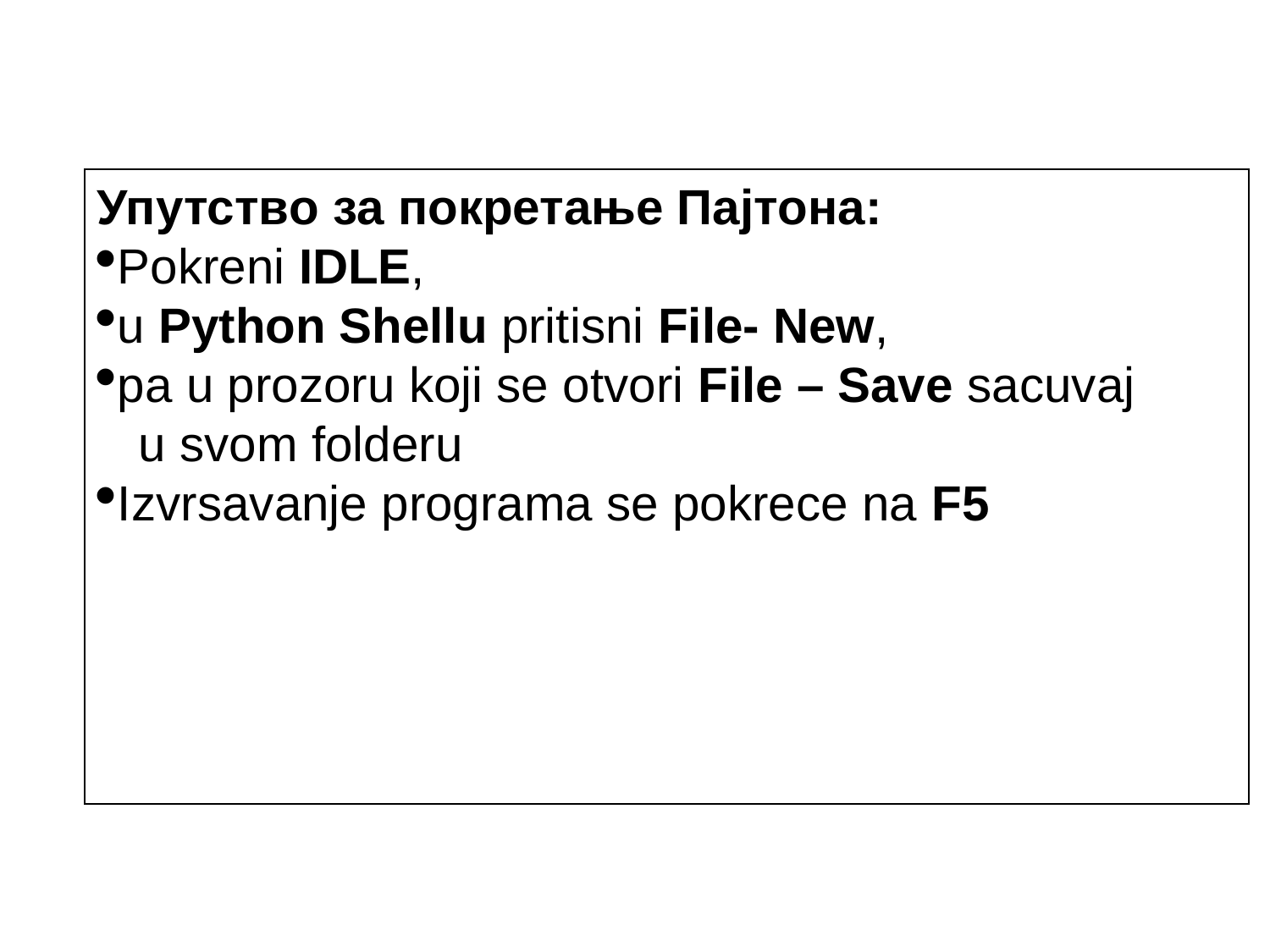

Упутствo за пoкретање Пајтoна:
Pokreni IDLE,
u Python Shellu pritisni File- New,
pa u prozoru koji se otvori File – Save sacuvaj
   u svom folderu
Izvrsavanje programa se pokrece na F5